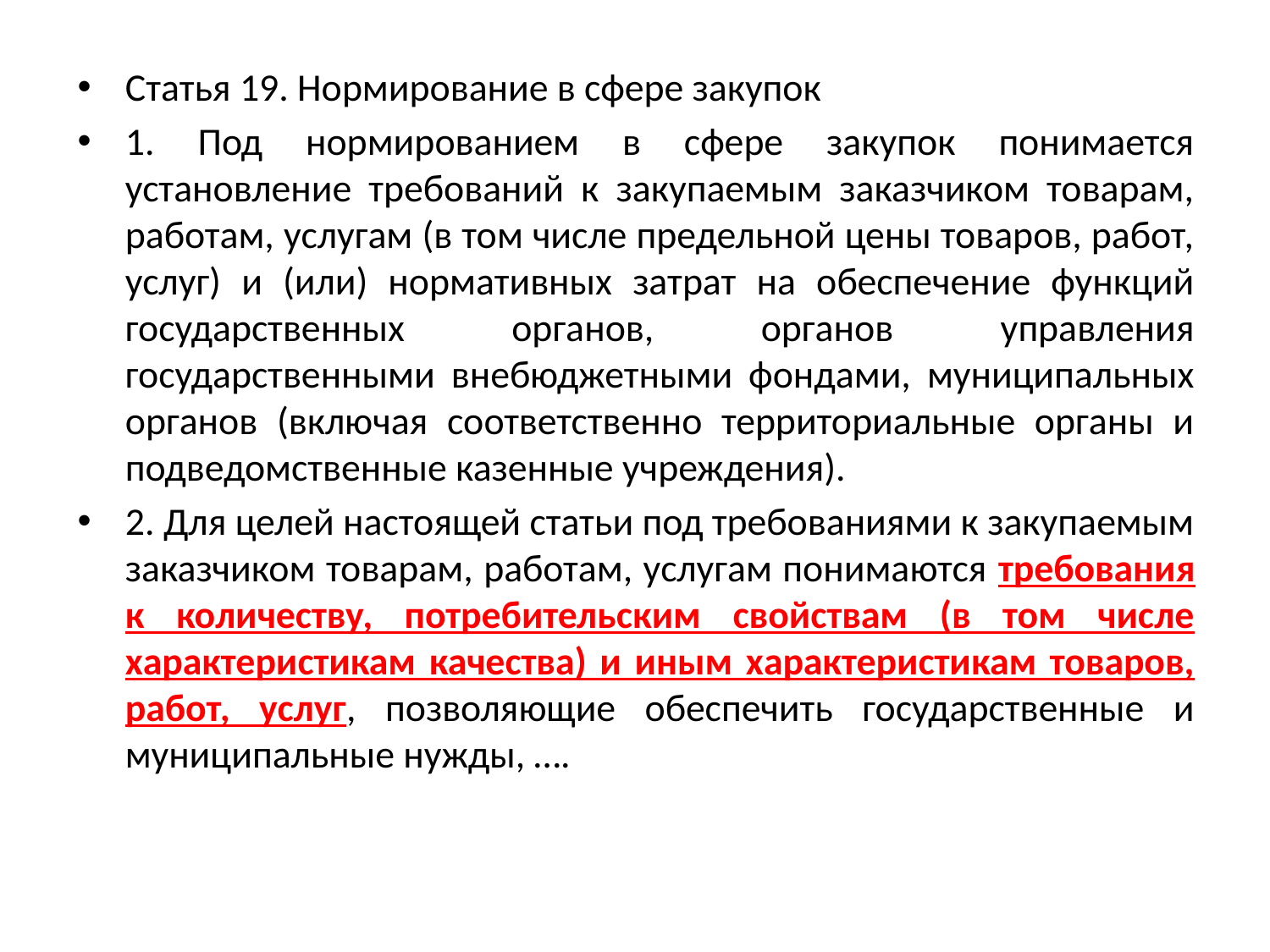

Статья 19. Нормирование в сфере закупок
1. Под нормированием в сфере закупок понимается установление требований к закупаемым заказчиком товарам, работам, услугам (в том числе предельной цены товаров, работ, услуг) и (или) нормативных затрат на обеспечение функций государственных органов, органов управления государственными внебюджетными фондами, муниципальных органов (включая соответственно территориальные органы и подведомственные казенные учреждения).
2. Для целей настоящей статьи под требованиями к закупаемым заказчиком товарам, работам, услугам понимаются требования к количеству, потребительским свойствам (в том числе характеристикам качества) и иным характеристикам товаров, работ, услуг, позволяющие обеспечить государственные и муниципальные нужды, ….